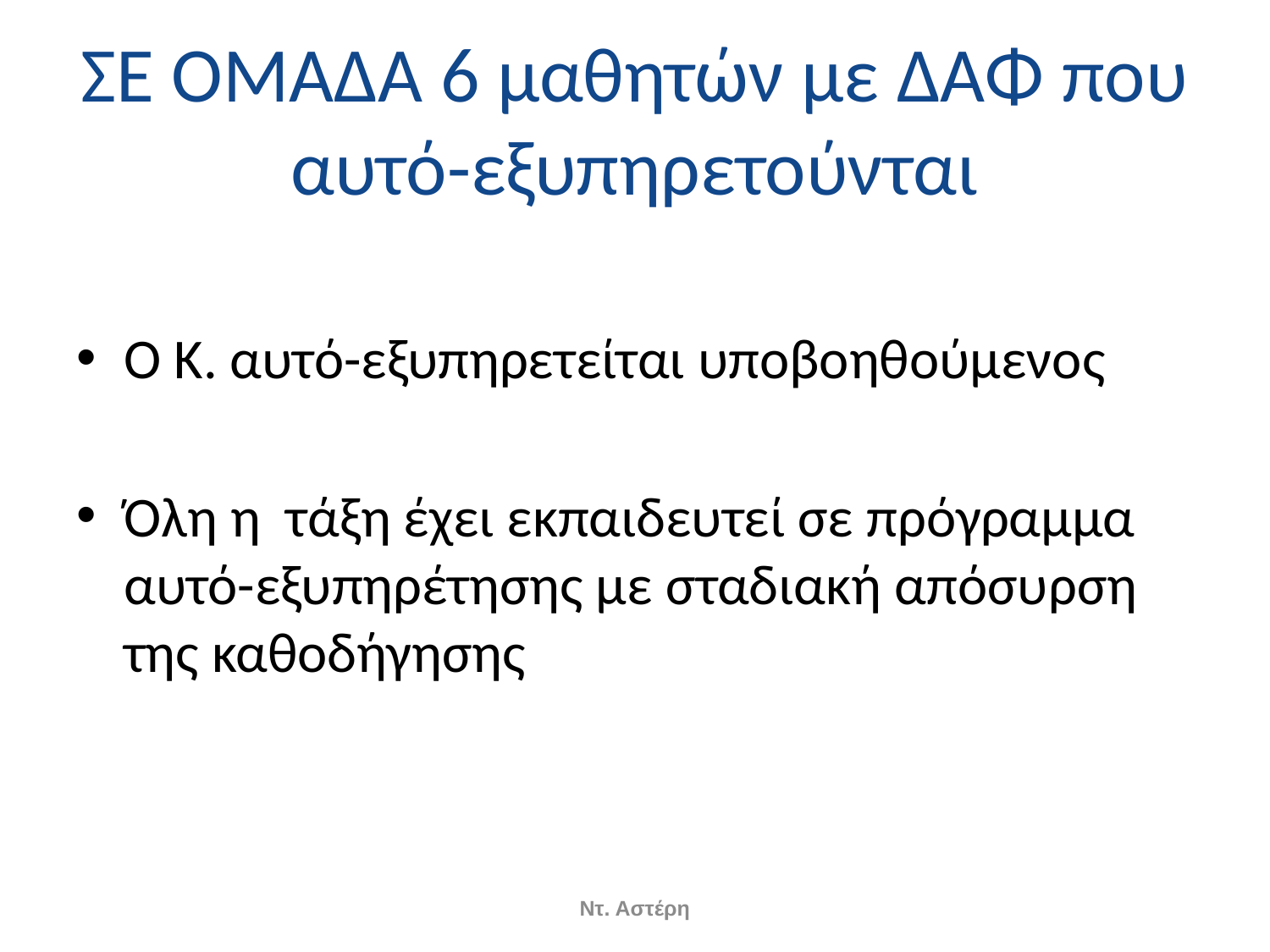

# ΣΕ ΟΜΑΔΑ 6 μαθητών με ΔΑΦ που αυτό-εξυπηρετούνται
Ο Κ. αυτό-εξυπηρετείται υποβοηθούμενος

Όλη η  τάξη έχει εκπαιδευτεί σε πρόγραμμα αυτό-εξυπηρέτησης με σταδιακή απόσυρση της καθοδήγησης
Ντ. Αστέρη